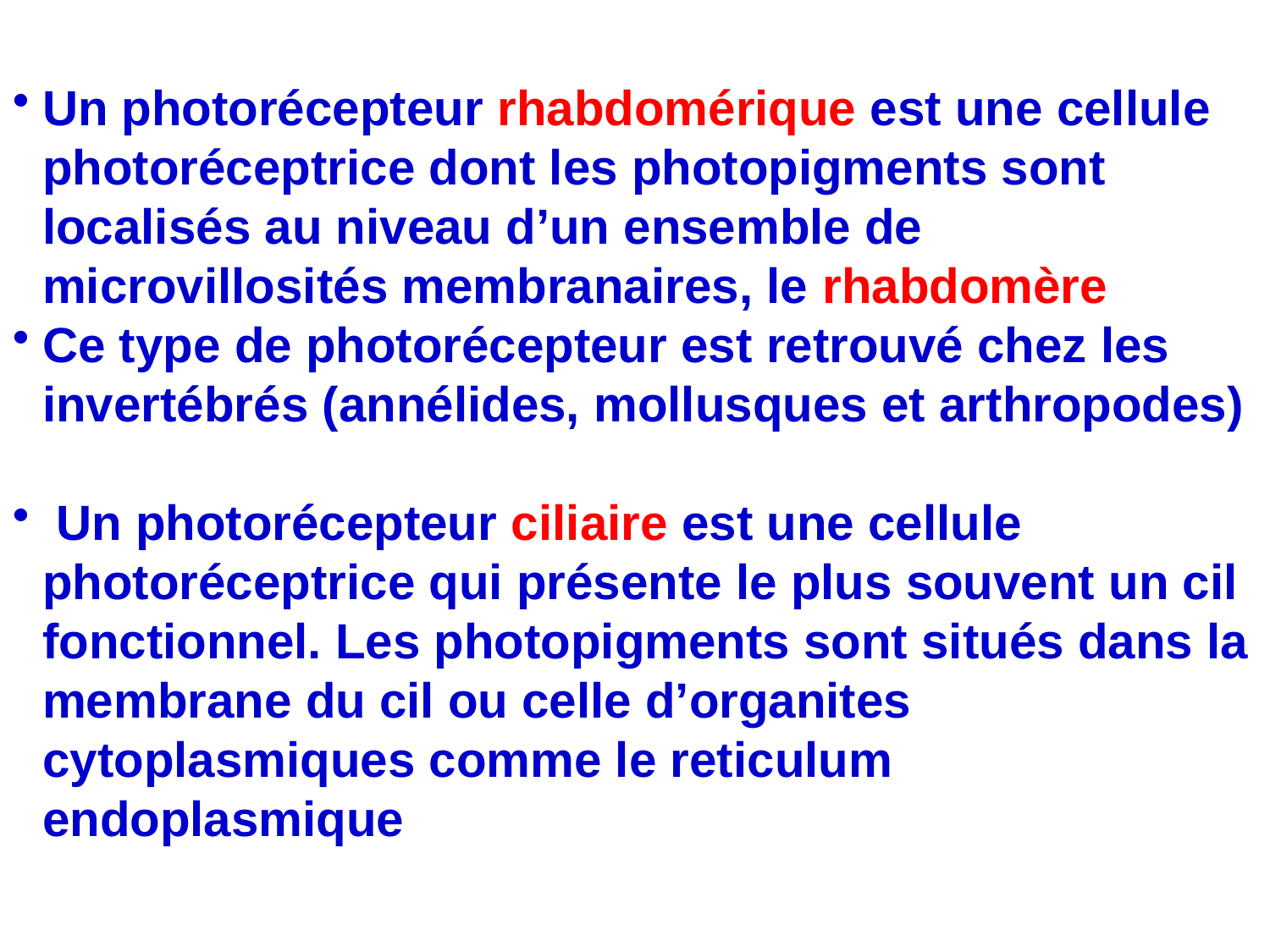

Un photorécepteur rhabdomérique est une cellule photoréceptrice dont les photopigments sont localisés au niveau d’un ensemble de microvillosités membranaires, le rhabdomère
Ce type de photorécepteur est retrouvé chez les invertébrés (annélides, mollusques et arthropodes)

 Un photorécepteur ciliaire est une cellule photoréceptrice qui présente le plus souvent un cil fonctionnel. Les photopigments sont situés dans la membrane du cil ou celle d’organites cytoplasmiques comme le reticulum endoplasmique